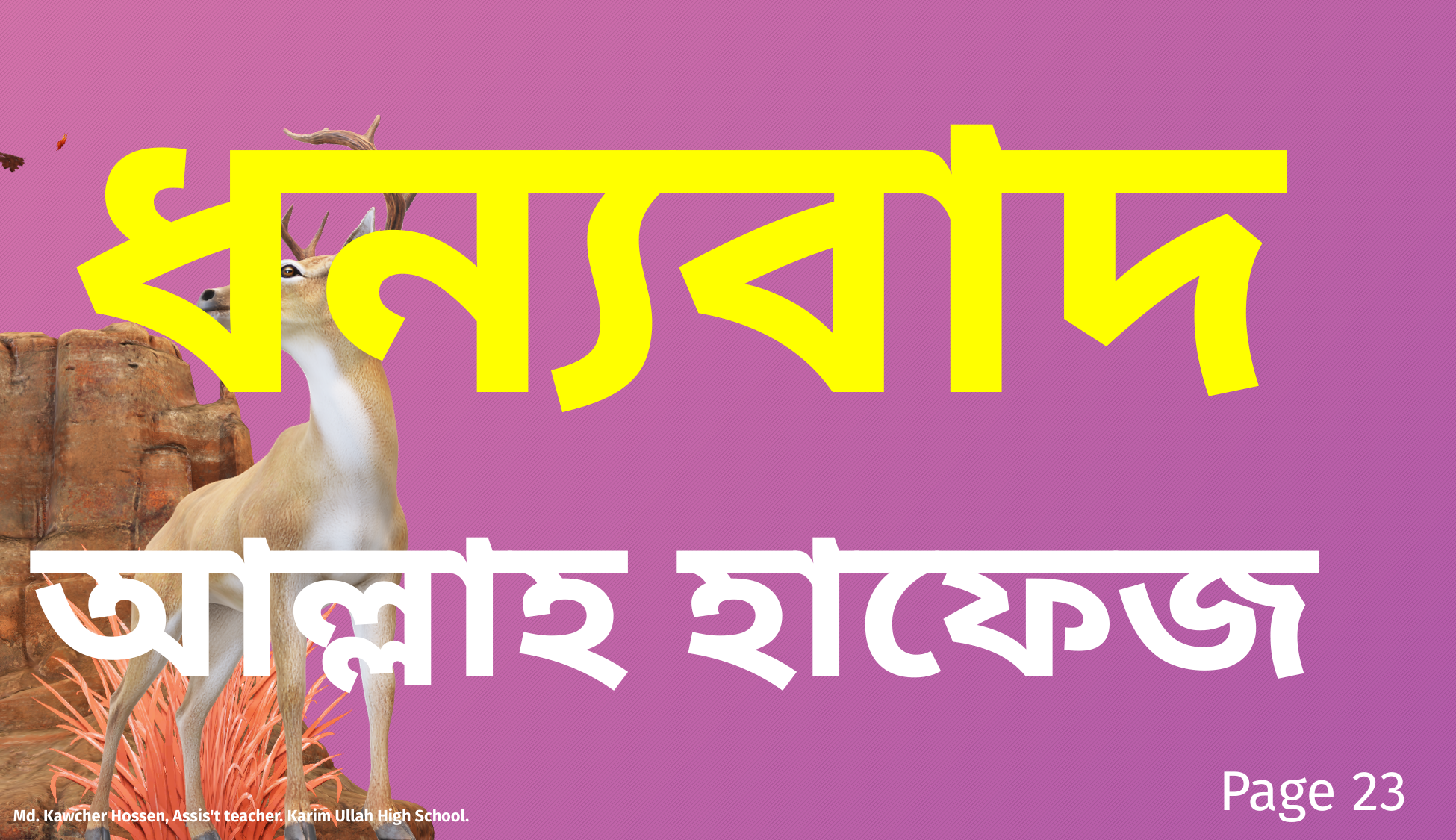

ধন্যবাদ
আল্লাহ হাফেজ
 Page 23
Md. Kawcher Hossen, Assis't teacher. Karim Ullah High School.